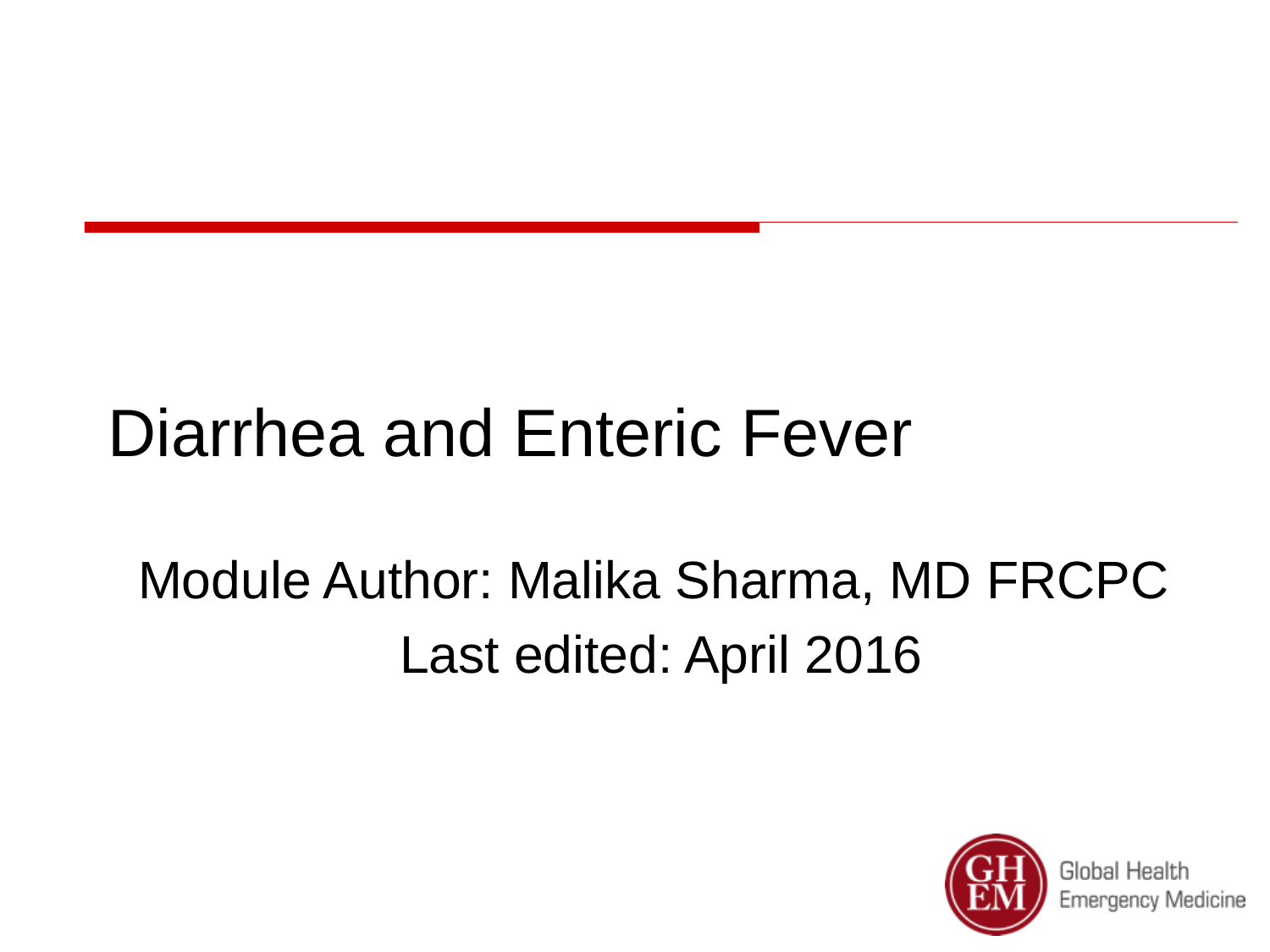

# Diarrhea and Enteric Fever
Module Author: Malika Sharma, MD FRCPC
Last edited: April 2016